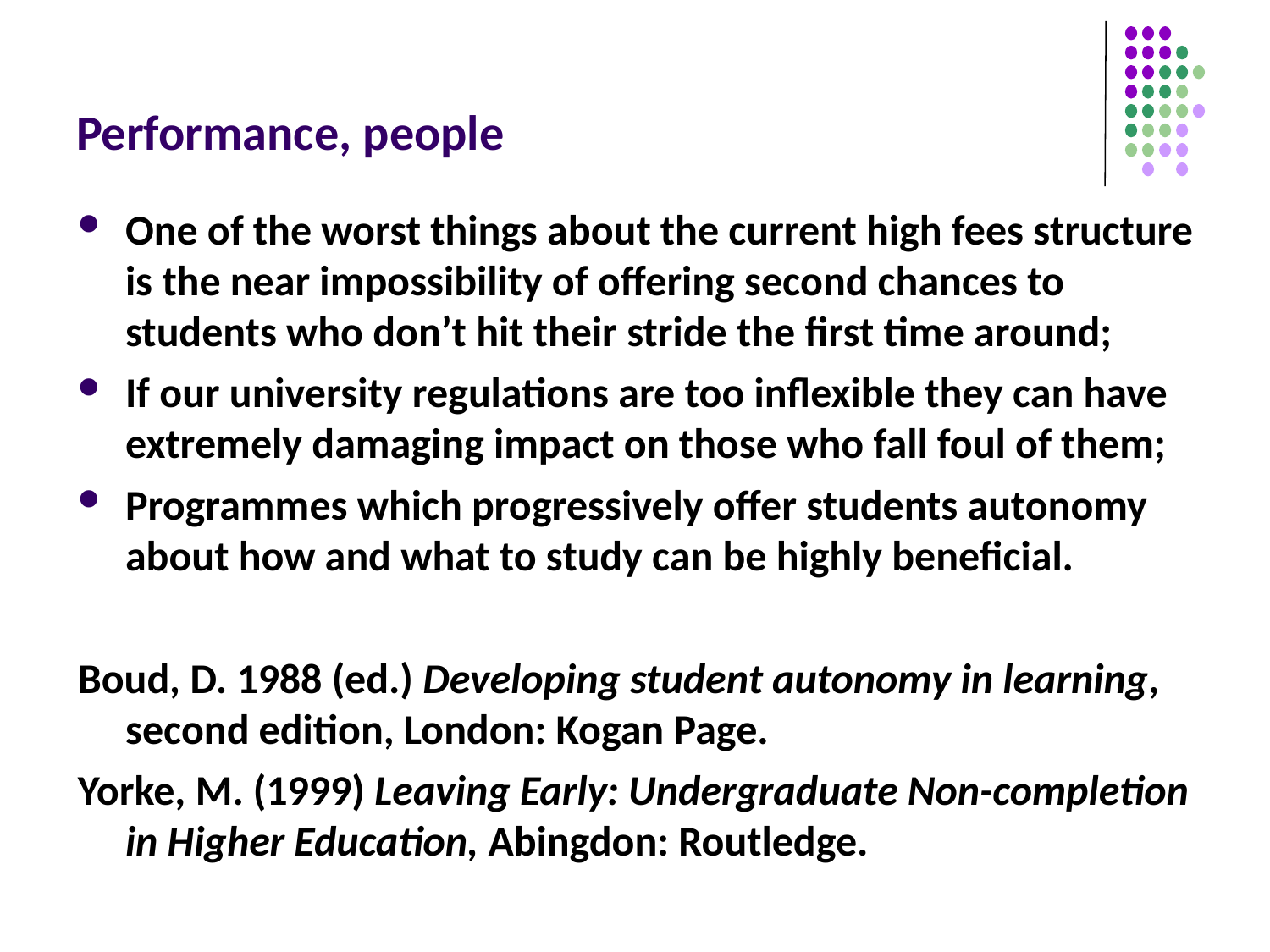

# Performance, people
One of the worst things about the current high fees structure is the near impossibility of offering second chances to students who don’t hit their stride the first time around;
If our university regulations are too inflexible they can have extremely damaging impact on those who fall foul of them;
Programmes which progressively offer students autonomy about how and what to study can be highly beneficial.

Boud, D. 1988 (ed.) Developing student autonomy in learning, second edition, London: Kogan Page.
Yorke, M. (1999) Leaving Early: Undergraduate Non-completion in Higher Education, Abingdon: Routledge.